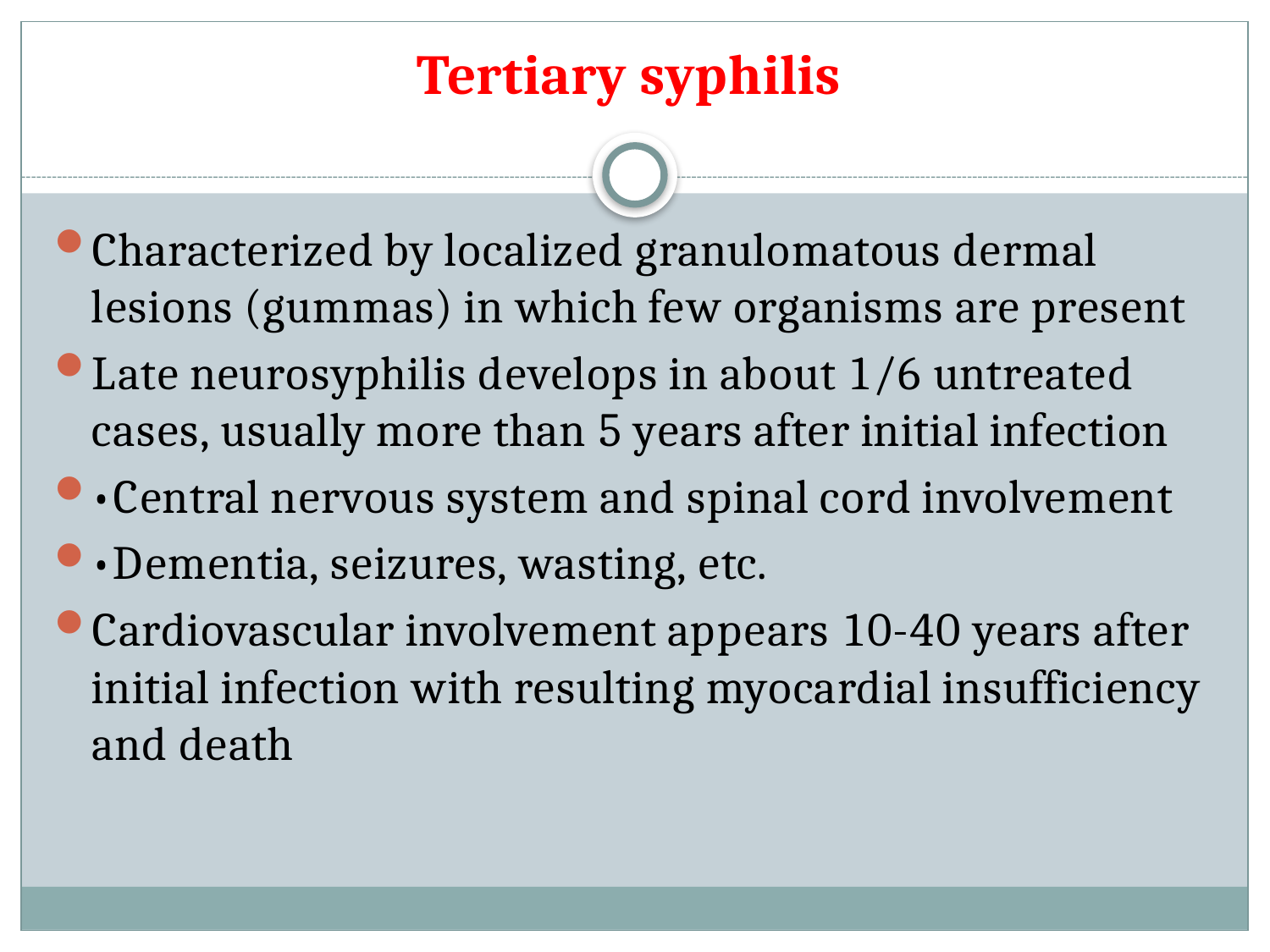

# Tertiary syphilis
Characterized by localized granulomatous dermal lesions (gummas) in which few organisms are present
Late neurosyphilis develops in about 1/6 untreated cases, usually more than 5 years after initial infection
•Central nervous system and spinal cord involvement
•Dementia, seizures, wasting, etc.
Cardiovascular involvement appears 10-40 years after initial infection with resulting myocardial insufficiency and death